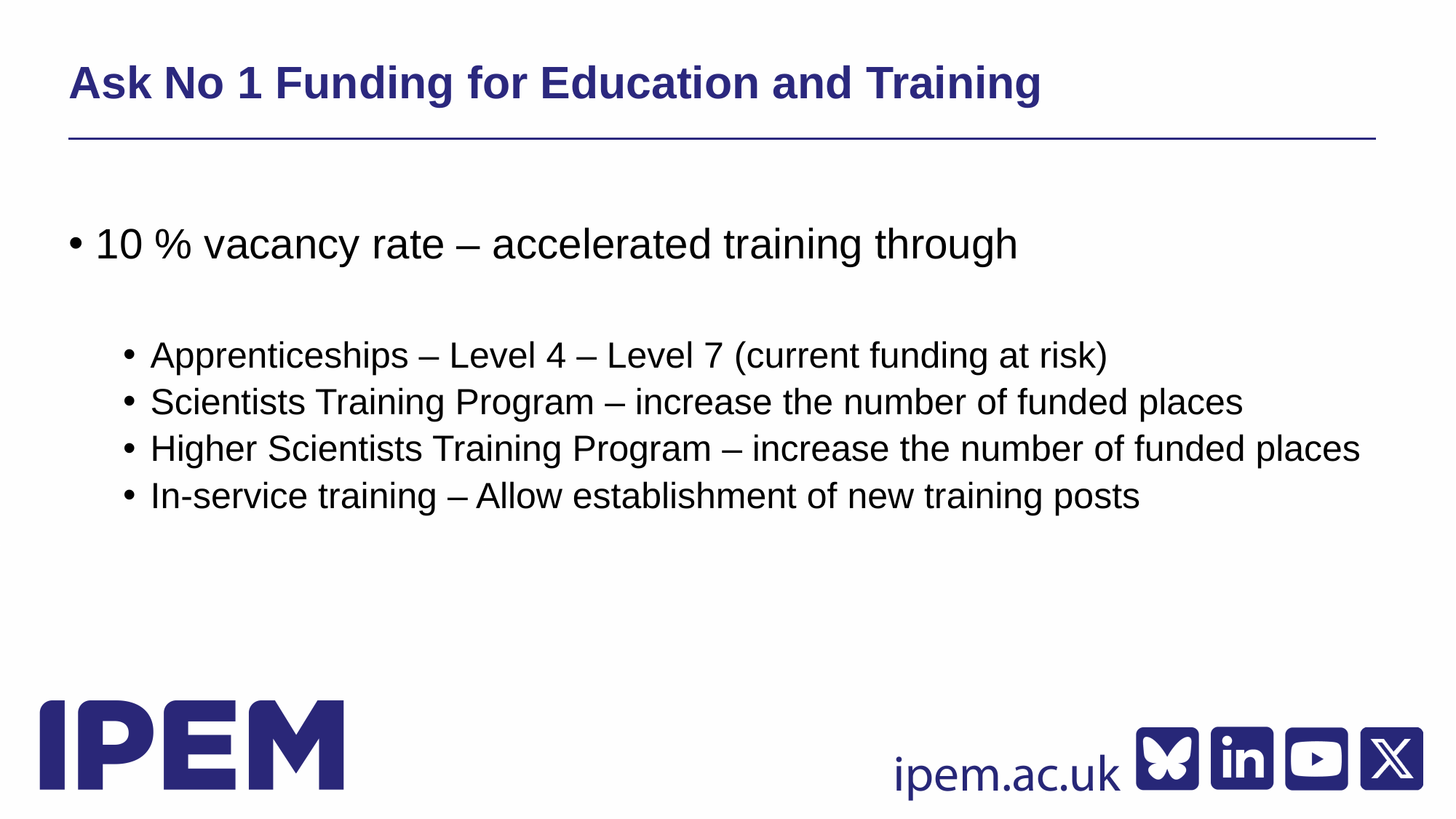

# Ask No 1 Funding for Education and Training
10 % vacancy rate – accelerated training through

Apprenticeships – Level 4 – Level 7 (current funding at risk)
Scientists Training Program – increase the number of funded places
Higher Scientists Training Program – increase the number of funded places
In-service training – Allow establishment of new training posts